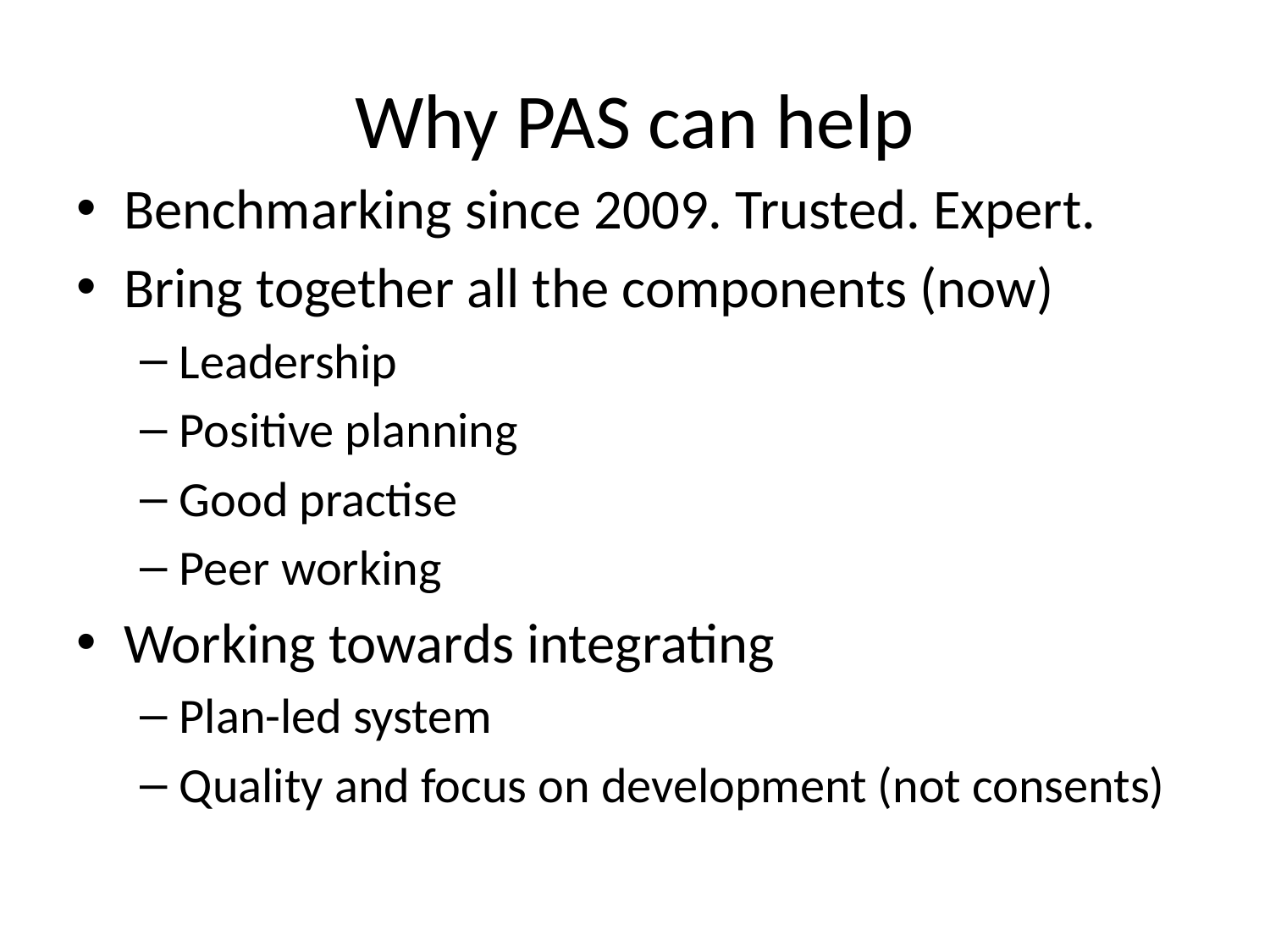

# Why PAS can help
Benchmarking since 2009. Trusted. Expert.
Bring together all the components (now)
Leadership
Positive planning
Good practise
Peer working
Working towards integrating
Plan-led system
Quality and focus on development (not consents)